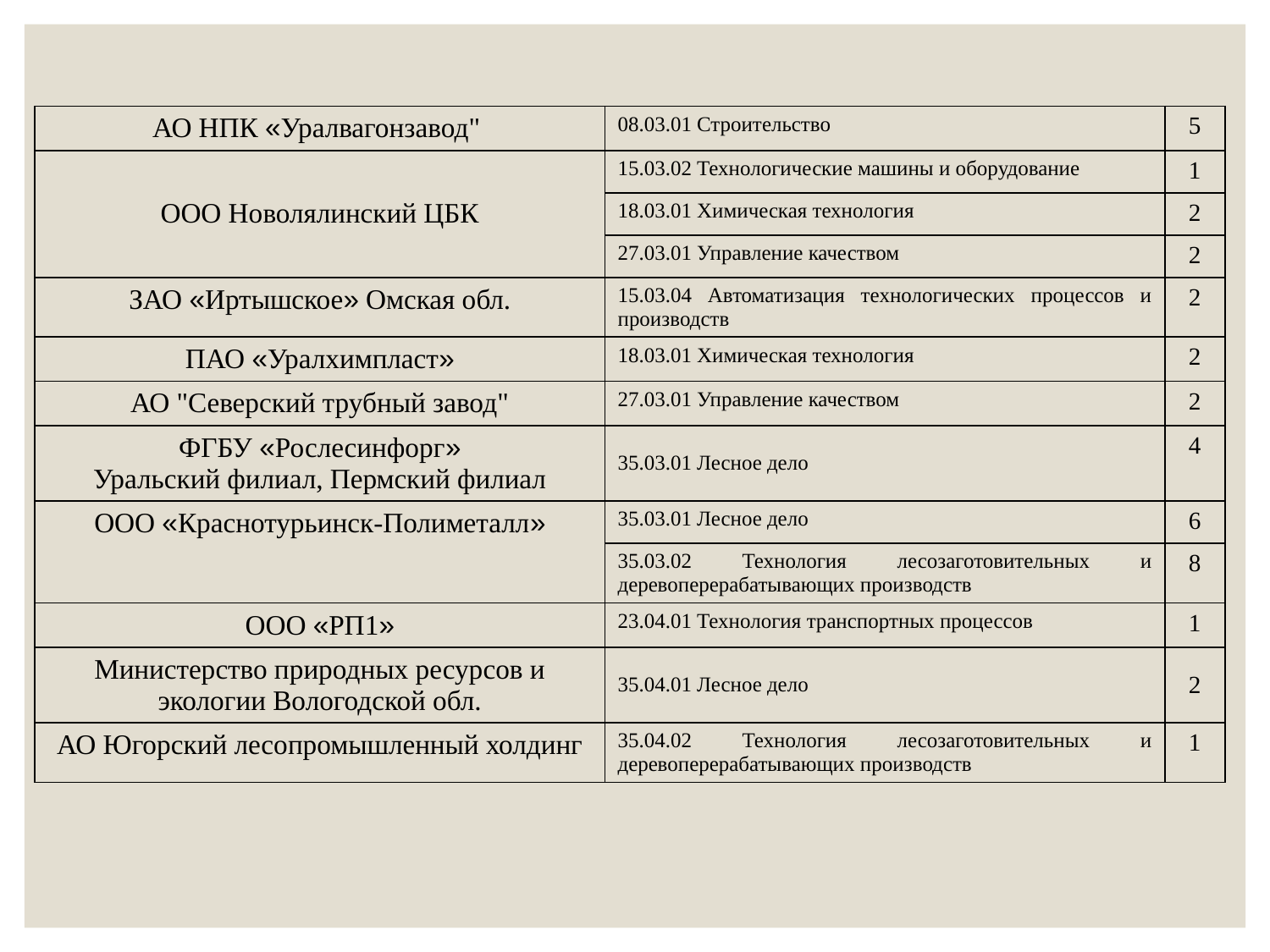

| АО НПК «Уралвагонзавод" | 08.03.01 Строительство | 5 |
| --- | --- | --- |
| ООО Новолялинский ЦБК | 15.03.02 Технологические машины и оборудование | 1 |
|  | 18.03.01 Химическая технология | 2 |
|  | 27.03.01 Управление качеством | 2 |
| ЗАО «Иртышское» Омская обл. | 15.03.04 Автоматизация технологических процессов и производств | 2 |
| ПАО «Уралхимпласт» | 18.03.01 Химическая технология | 2 |
| АО "Северский трубный завод" | 27.03.01 Управление качеством | 2 |
| ФГБУ «Рослесинфорг» Уральский филиал, Пермский филиал | 35.03.01 Лесное дело | 4 |
| ООО «Краснотурьинск-Полиметалл» | 35.03.01 Лесное дело | 6 |
|  | 35.03.02 Технология лесозаготовительных и деревоперерабатывающих производств | 8 |
| ООО «РП1» | 23.04.01 Технология транспортных процессов | 1 |
| Министерство природных ресурсов и экологии Вологодской обл. | 35.04.01 Лесное дело | 2 |
| АО Югорский лесопромышленный холдинг | 35.04.02 Технология лесозаготовительных и деревоперерабатывающих производств | 1 |